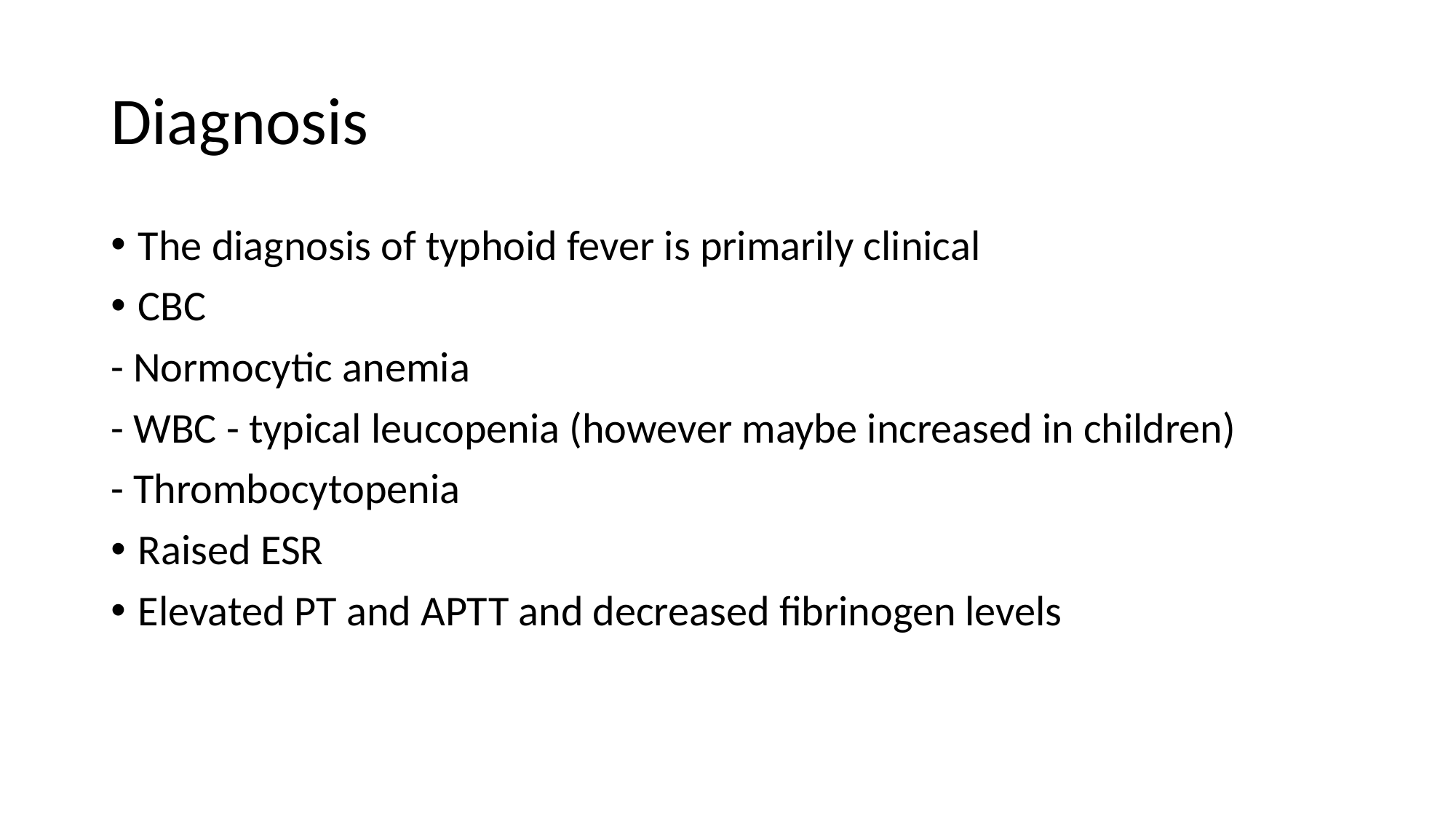

# Diagnosis
The diagnosis of typhoid fever is primarily clinical
CBC
- Normocytic anemia
- WBC - typical leucopenia (however maybe increased in children)
- Thrombocytopenia
Raised ESR
Elevated PT and APTT and decreased fibrinogen levels